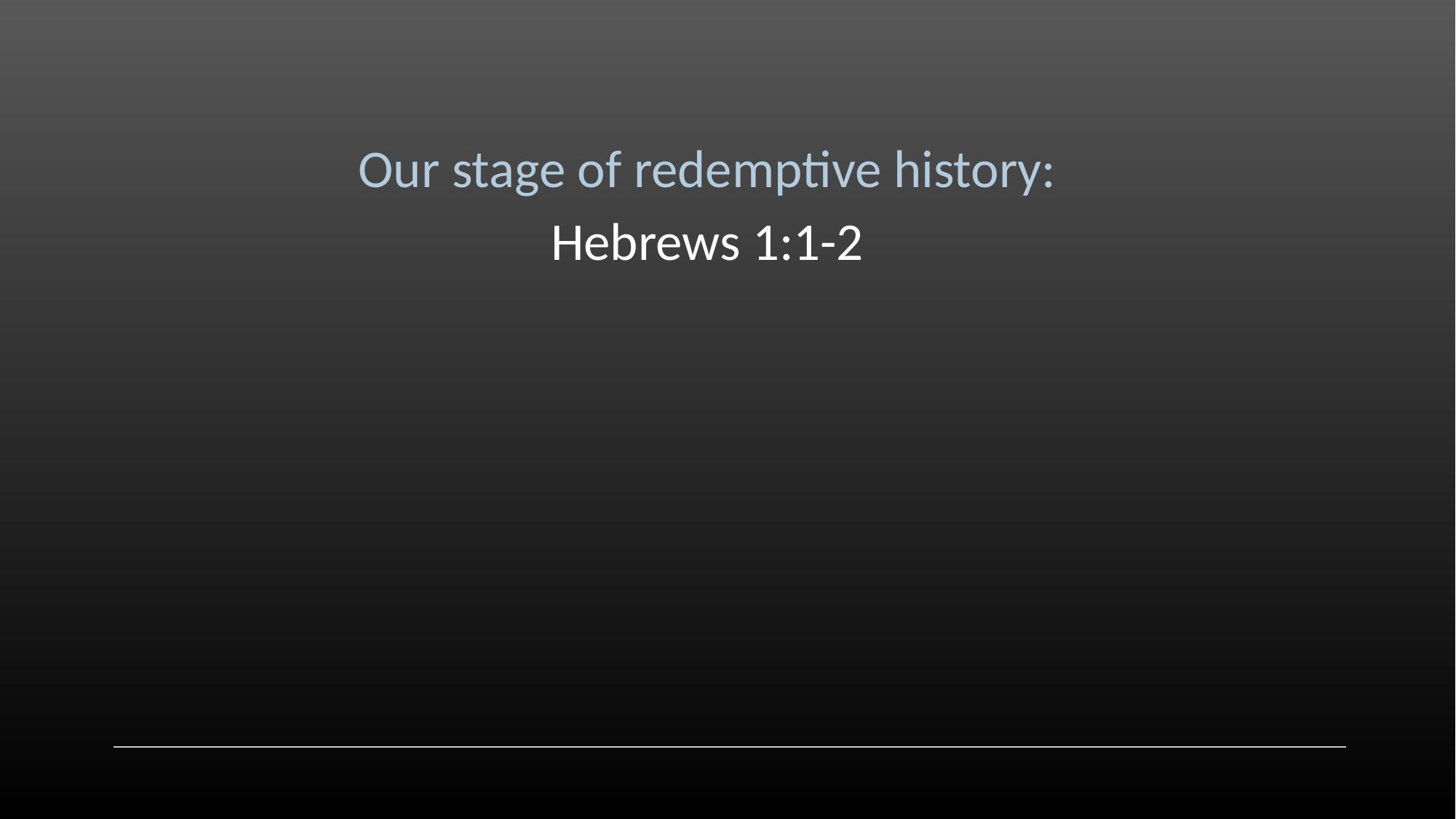

Our stage of redemptive history:
Hebrews 1:1-2